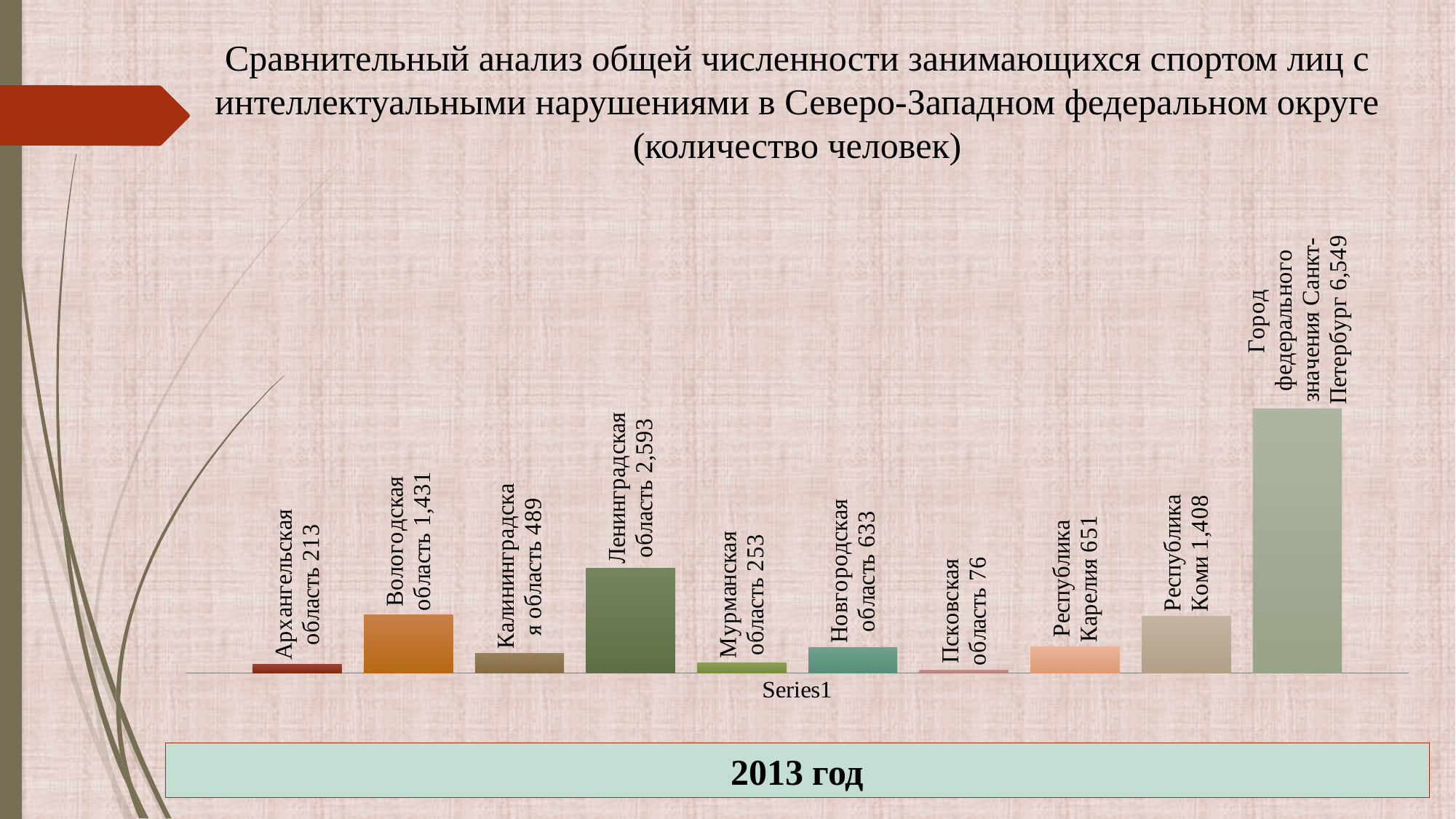

Сравнительный анализ общей численности занимающихся спортом лиц с интеллектуальными нарушениями в Северо-Западном федеральном округе (количество человек)

### Chart

| Category | Архангельская область | Вологодская область | Калининградская область | Ленинградская область | Мурманская область | Новгородская область | Псковская область | Республика Карелия | Республика Коми | Город федерального значения Санкт-Петербург |
|---|---|---|---|---|---|---|---|---|---|---|
|  | 213.0 | 1431.0 | 489.0 | 2593.0 | 253.0 | 633.0 | 76.0 | 651.0 | 1408.0 | 6549.0 |
2013 год